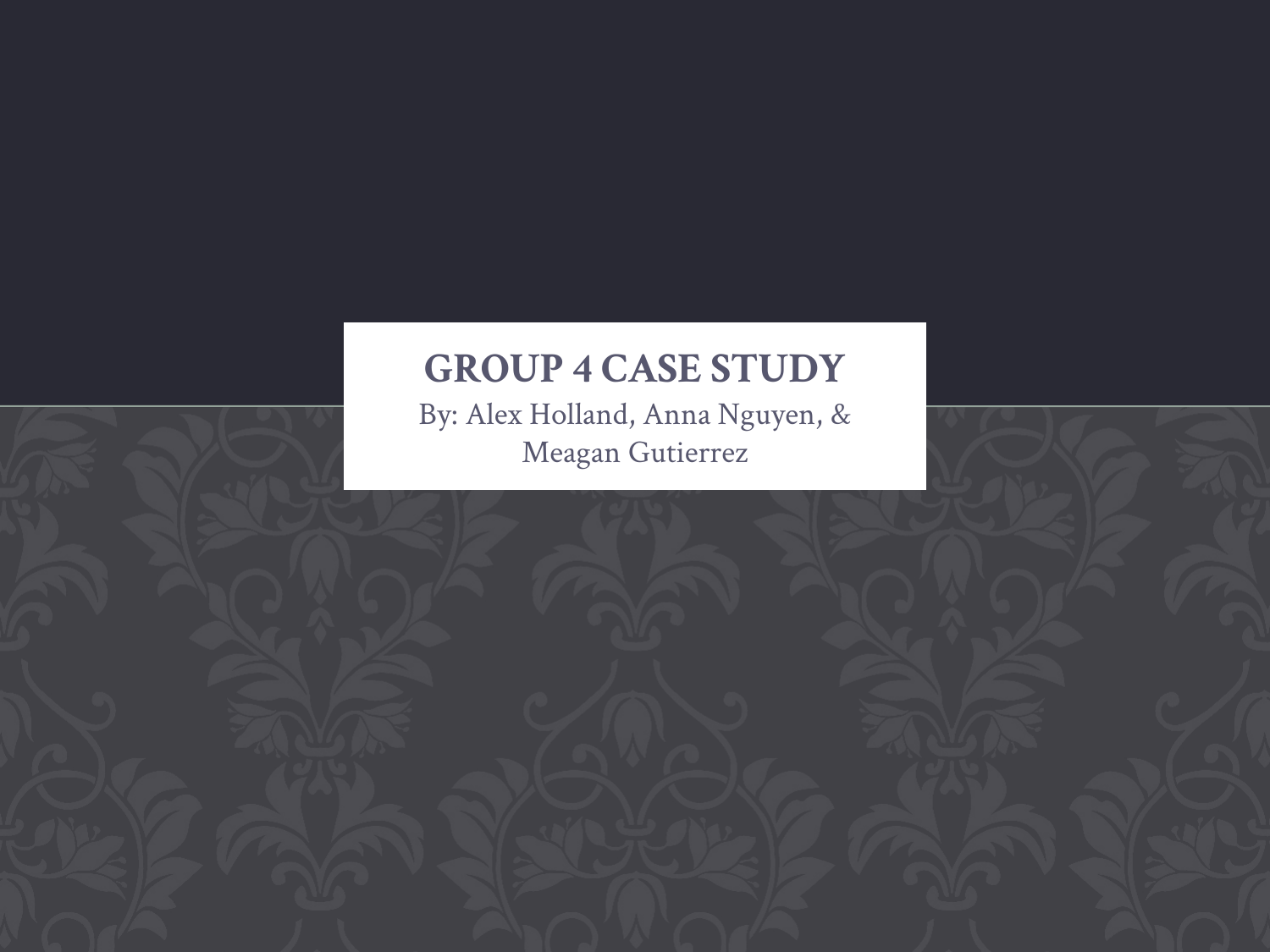

# Group 4 Case study
By: Alex Holland, Anna Nguyen, & Meagan Gutierrez